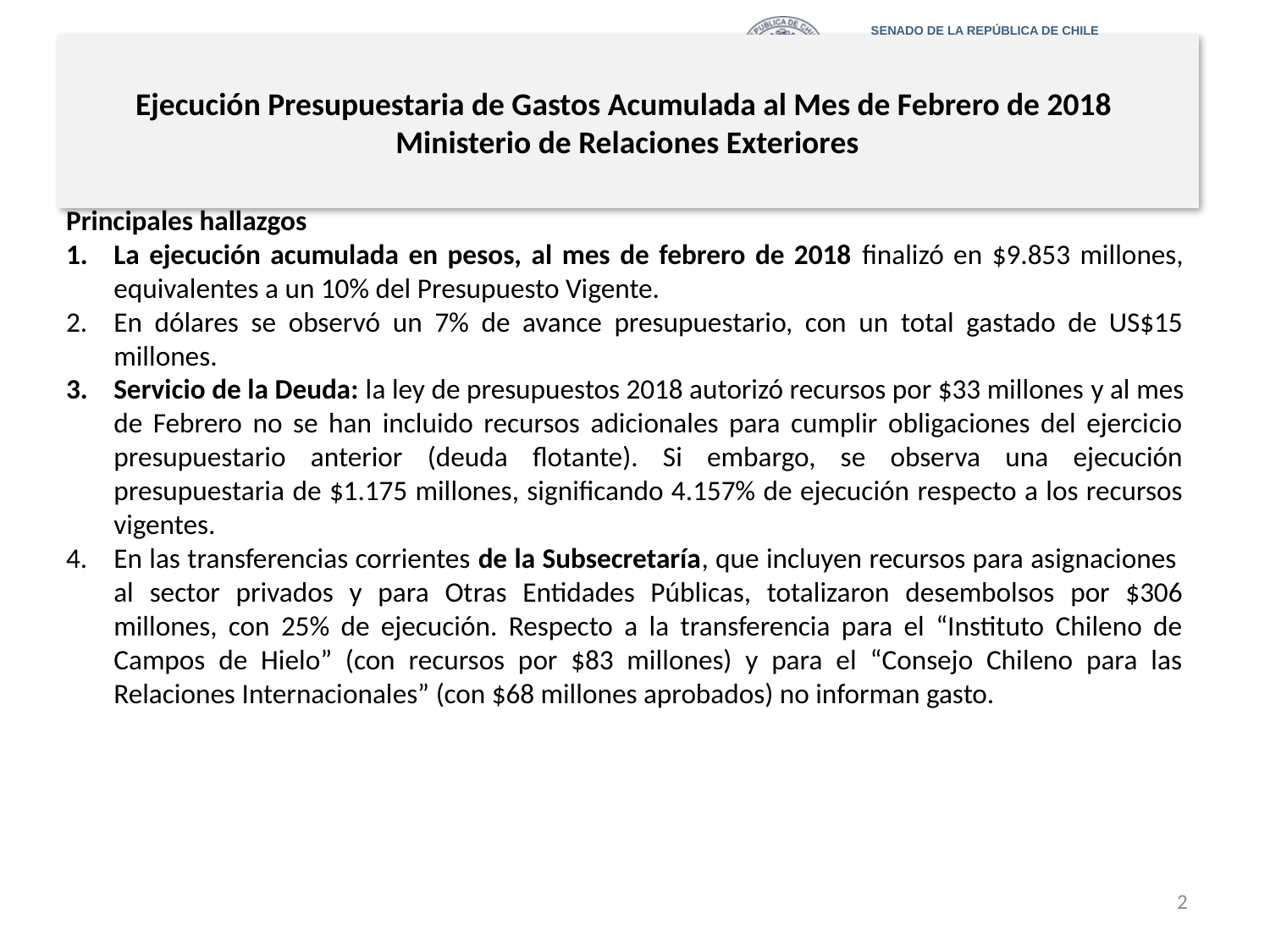

# Ejecución Presupuestaria de Gastos Acumulada al Mes de Febrero de 2018 Ministerio de Relaciones Exteriores
Principales hallazgos
La ejecución acumulada en pesos, al mes de febrero de 2018 finalizó en $9.853 millones, equivalentes a un 10% del Presupuesto Vigente.
En dólares se observó un 7% de avance presupuestario, con un total gastado de US$15 millones.
Servicio de la Deuda: la ley de presupuestos 2018 autorizó recursos por $33 millones y al mes de Febrero no se han incluido recursos adicionales para cumplir obligaciones del ejercicio presupuestario anterior (deuda flotante). Si embargo, se observa una ejecución presupuestaria de $1.175 millones, significando 4.157% de ejecución respecto a los recursos vigentes.
En las transferencias corrientes de la Subsecretaría, que incluyen recursos para asignaciones  al sector privados y para Otras Entidades Públicas, totalizaron desembolsos por $306 millones, con 25% de ejecución. Respecto a la transferencia para el “Instituto Chileno de Campos de Hielo” (con recursos por $83 millones) y para el “Consejo Chileno para las Relaciones Internacionales” (con $68 millones aprobados) no informan gasto.
2